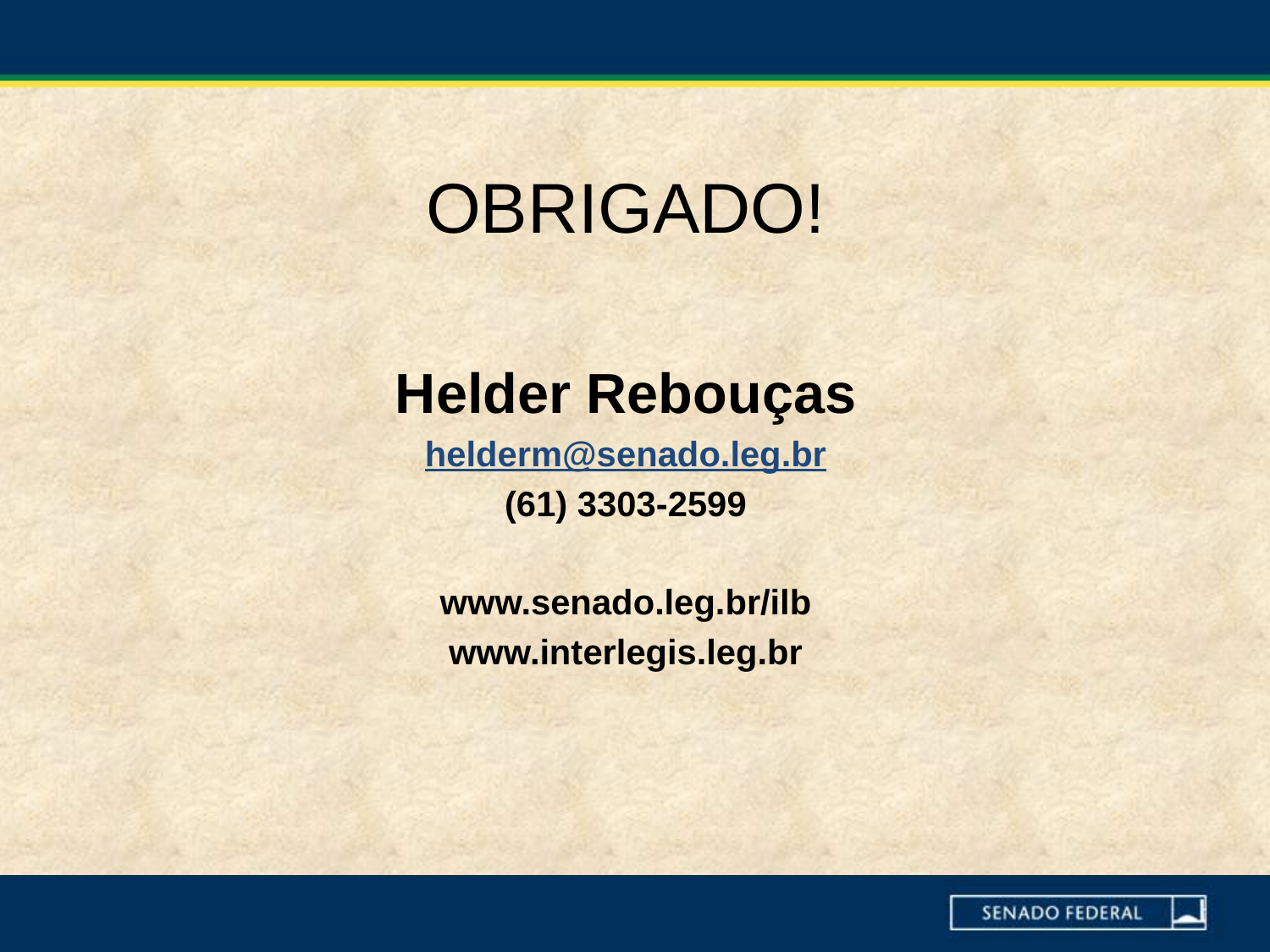

OBRIGADO!

Helder Rebouças
helderm@senado.leg.br
(61) 3303-2599

www.senado.leg.br/ilb
www.interlegis.leg.br